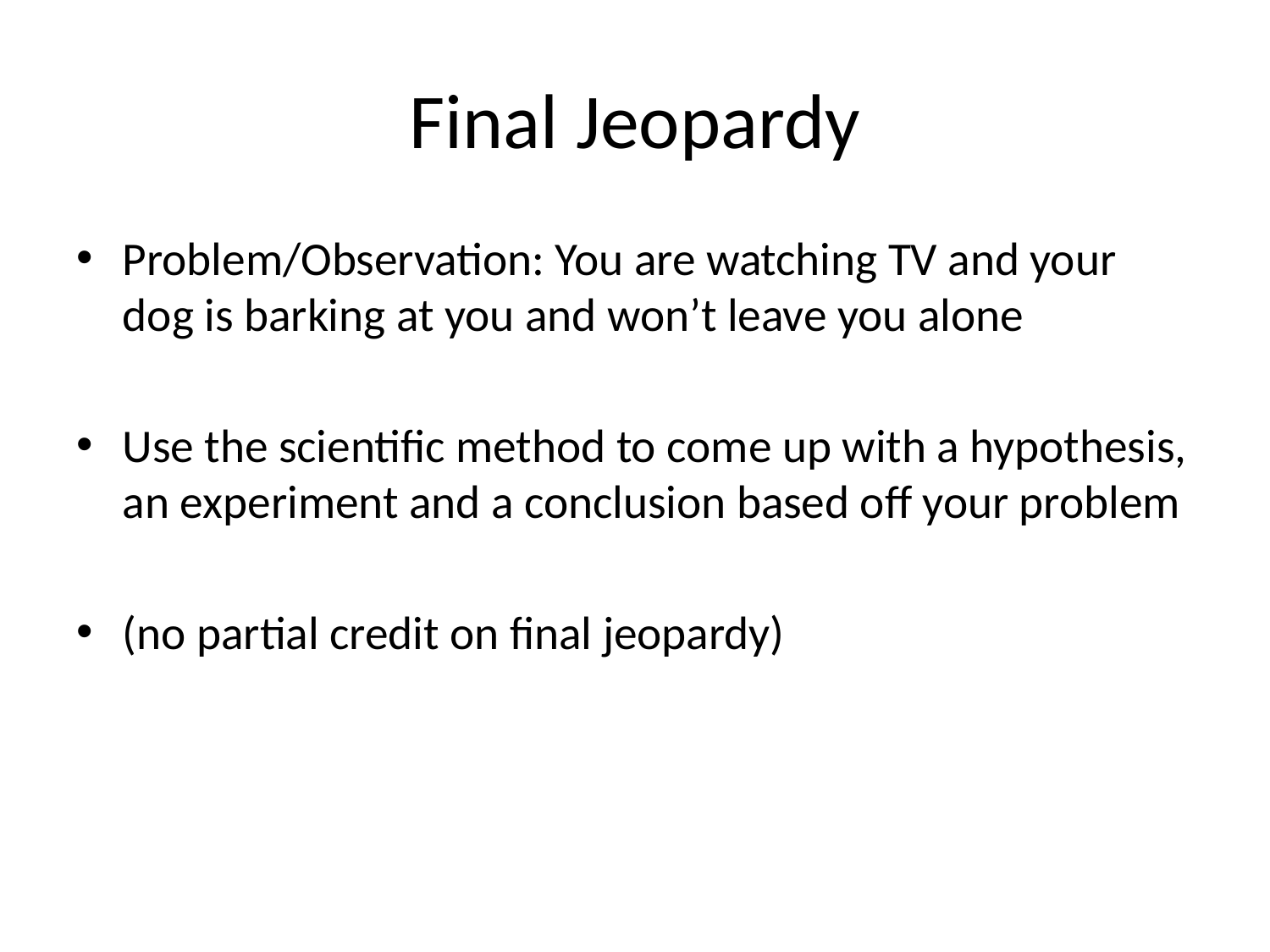

# Final Jeopardy
Problem/Observation: You are watching TV and your dog is barking at you and won’t leave you alone

Use the scientific method to come up with a hypothesis, an experiment and a conclusion based off your problem

(no partial credit on final jeopardy)